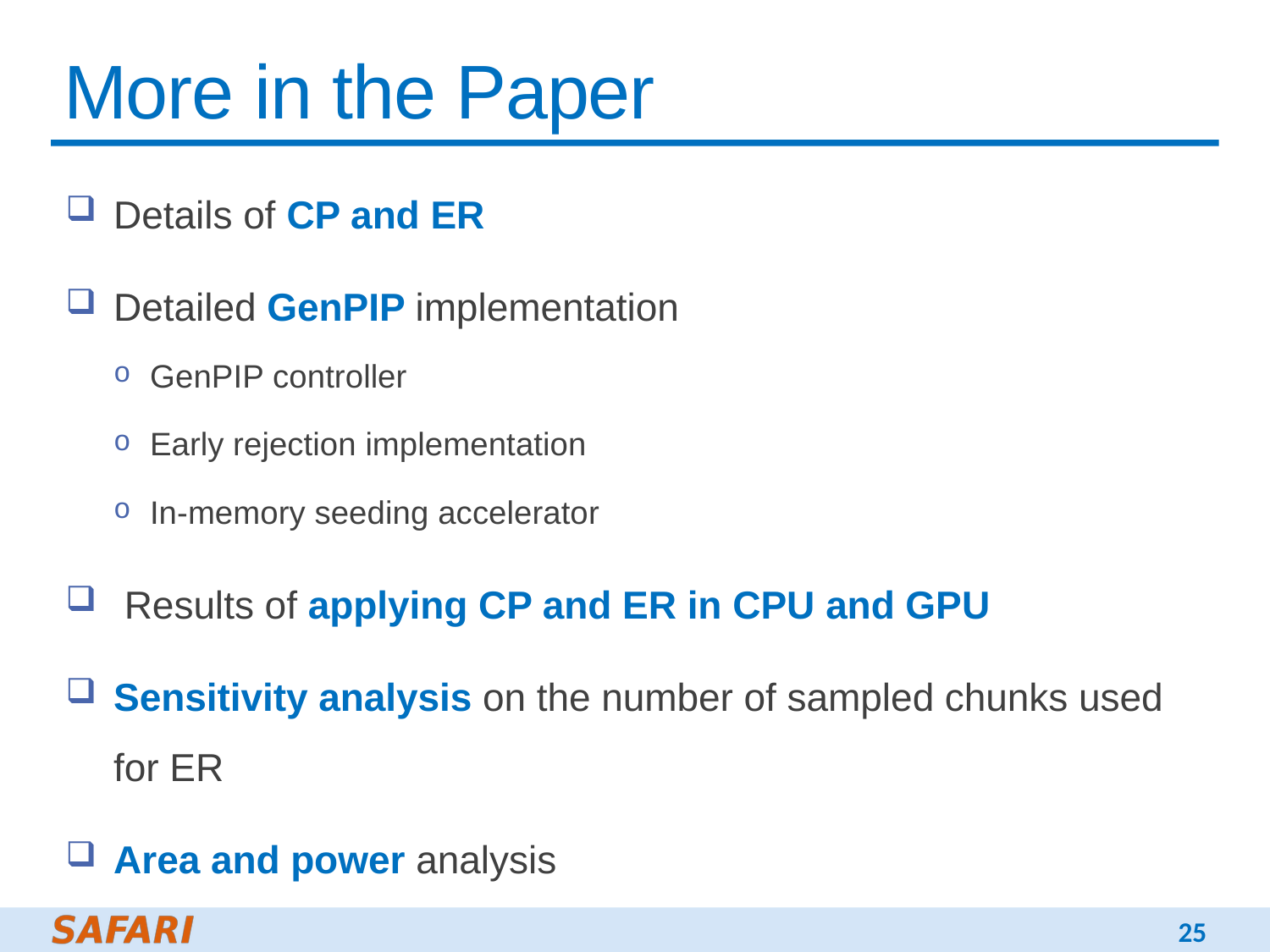

# More in the Paper
Details of CP and ER
Detailed GenPIP implementation
GenPIP controller
Early rejection implementation
In-memory seeding accelerator
 Results of applying CP and ER in CPU and GPU
Sensitivity analysis on the number of sampled chunks used for ER
Area and power analysis
25